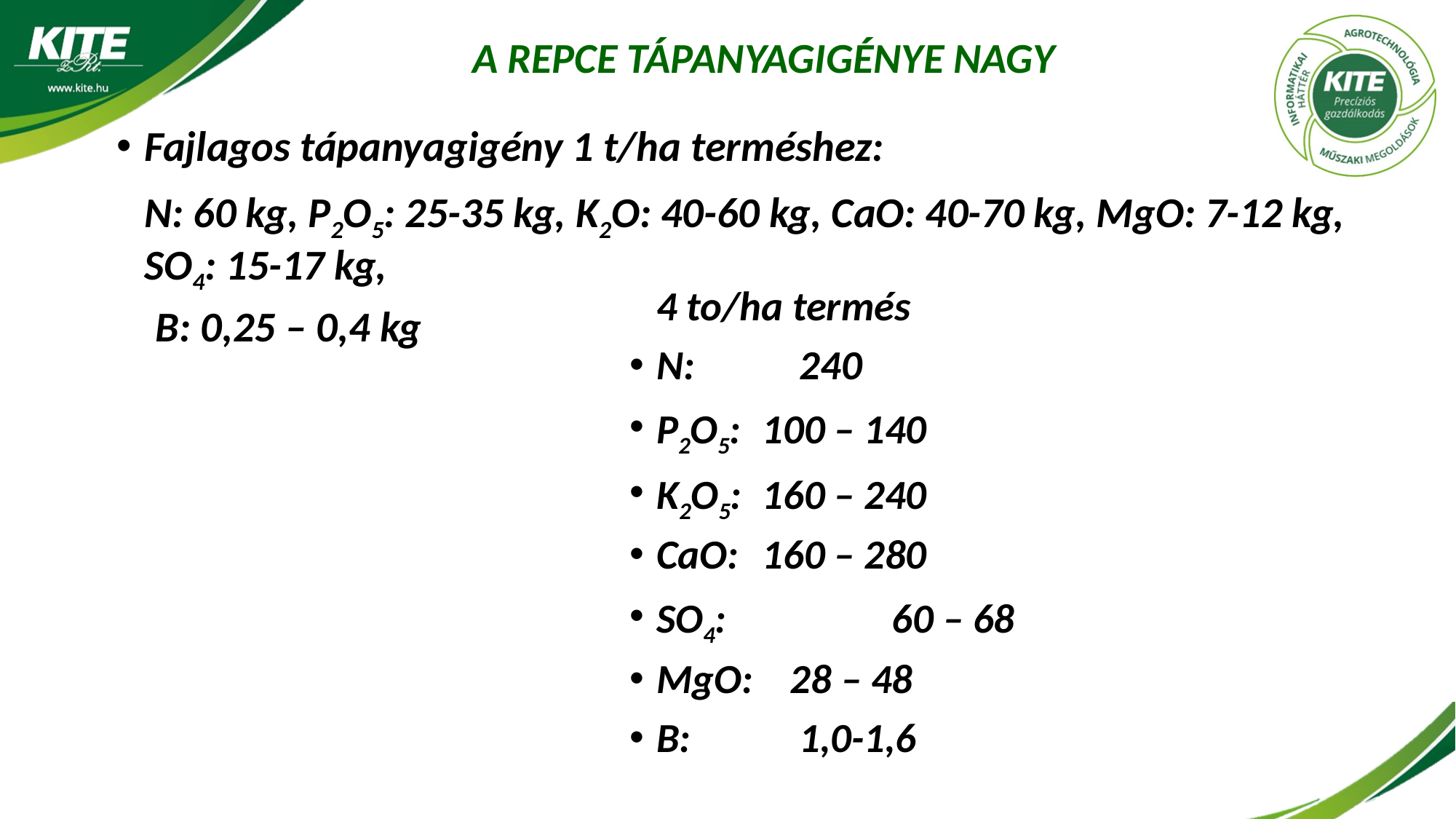

# A REPCE TÁPANYAGIGÉNYE NAGY
Fajlagos tápanyagigény 1 t/ha terméshez:
	N: 60 kg, P2O5: 25-35 kg, K2O: 40-60 kg, CaO: 40-70 kg, MgO: 7-12 kg, SO4: 15-17 kg,
    B: 0,25 – 0,4 kg
			4 to/ha termés
N: 		    240
P2O5: 	100 – 140
K2O5:	160 – 240
CaO:	160 – 280
SO4:	              60 – 68
MgO:	   28 – 48
B:		    1,0-1,6